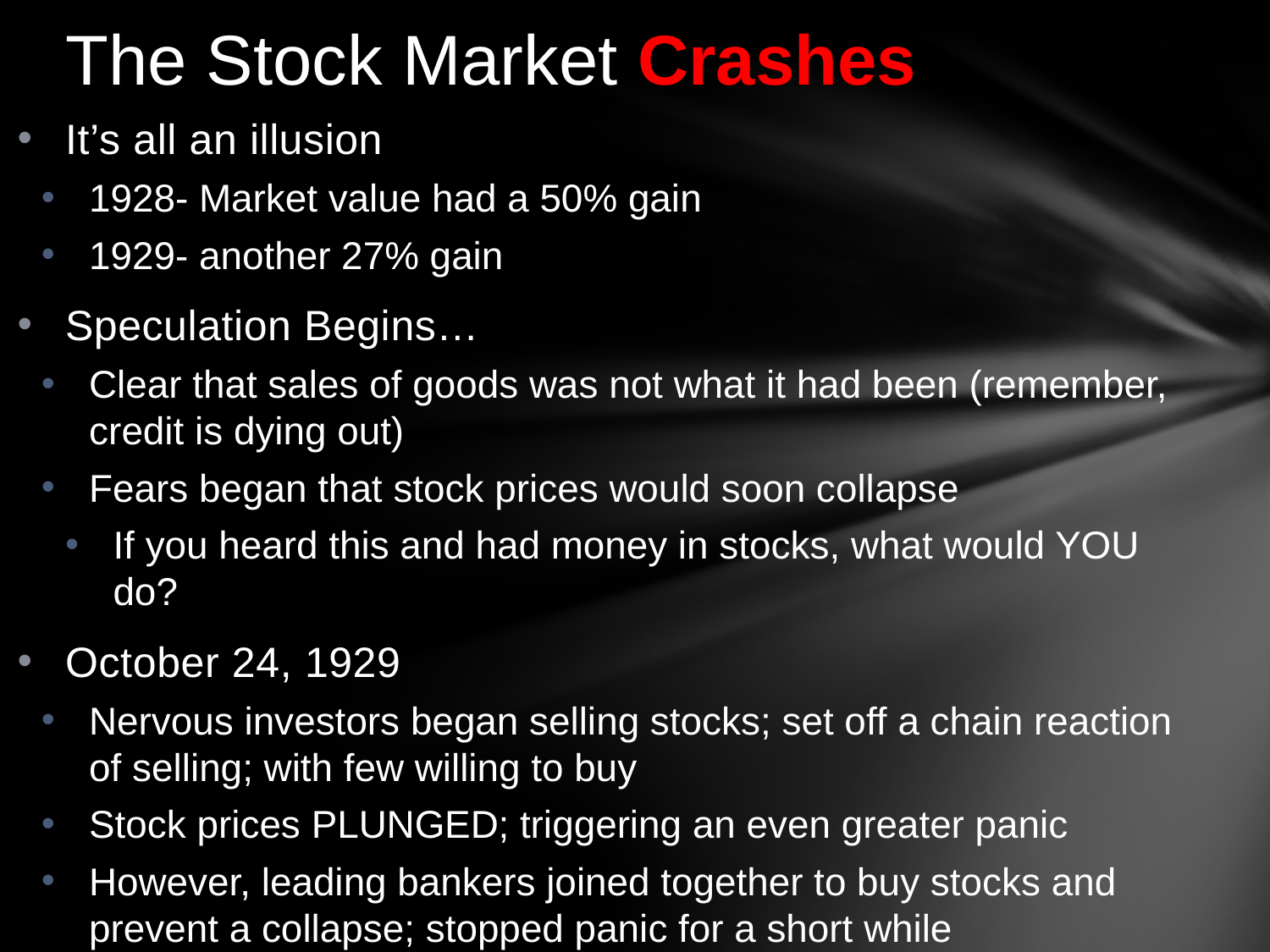

# The Stock Market Crashes
It’s all an illusion
1928- Market value had a 50% gain
1929- another 27% gain
Speculation Begins…
Clear that sales of goods was not what it had been (remember, credit is dying out)
Fears began that stock prices would soon collapse
If you heard this and had money in stocks, what would YOU do?
October 24, 1929
Nervous investors began selling stocks; set off a chain reaction of selling; with few willing to buy
Stock prices PLUNGED; triggering an even greater panic
However, leading bankers joined together to buy stocks and prevent a collapse; stopped panic for a short while